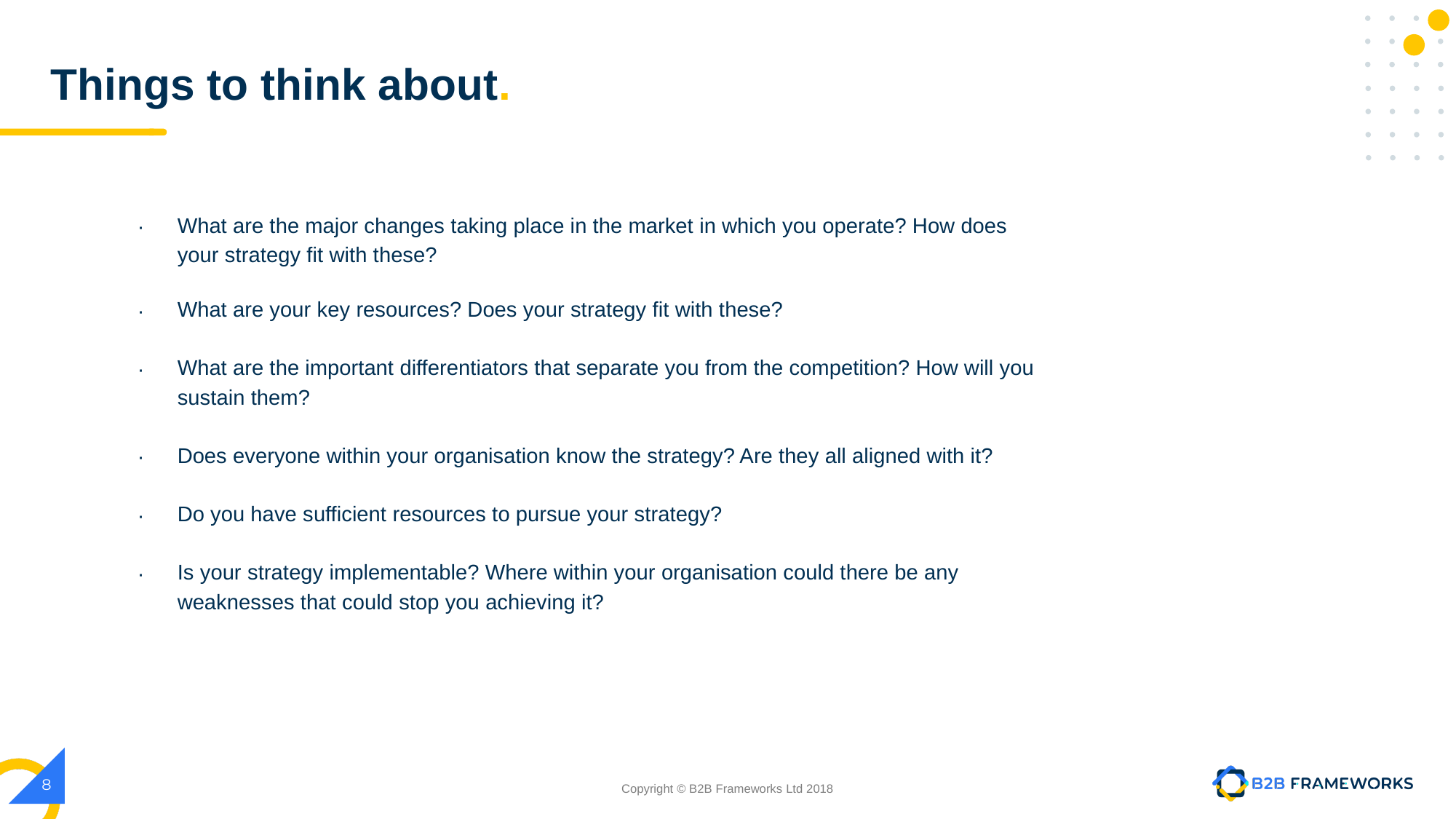

# Things to think about.
What are the major changes taking place in the market in which you operate? How does your strategy fit with these?
What are your key resources? Does your strategy fit with these?
What are the important differentiators that separate you from the competition? How will you sustain them?
Does everyone within your organisation know the strategy? Are they all aligned with it?
Do you have sufficient resources to pursue your strategy?
Is your strategy implementable? Where within your organisation could there be any weaknesses that could stop you achieving it?
8
Copyright © B2B Frameworks Ltd 2018